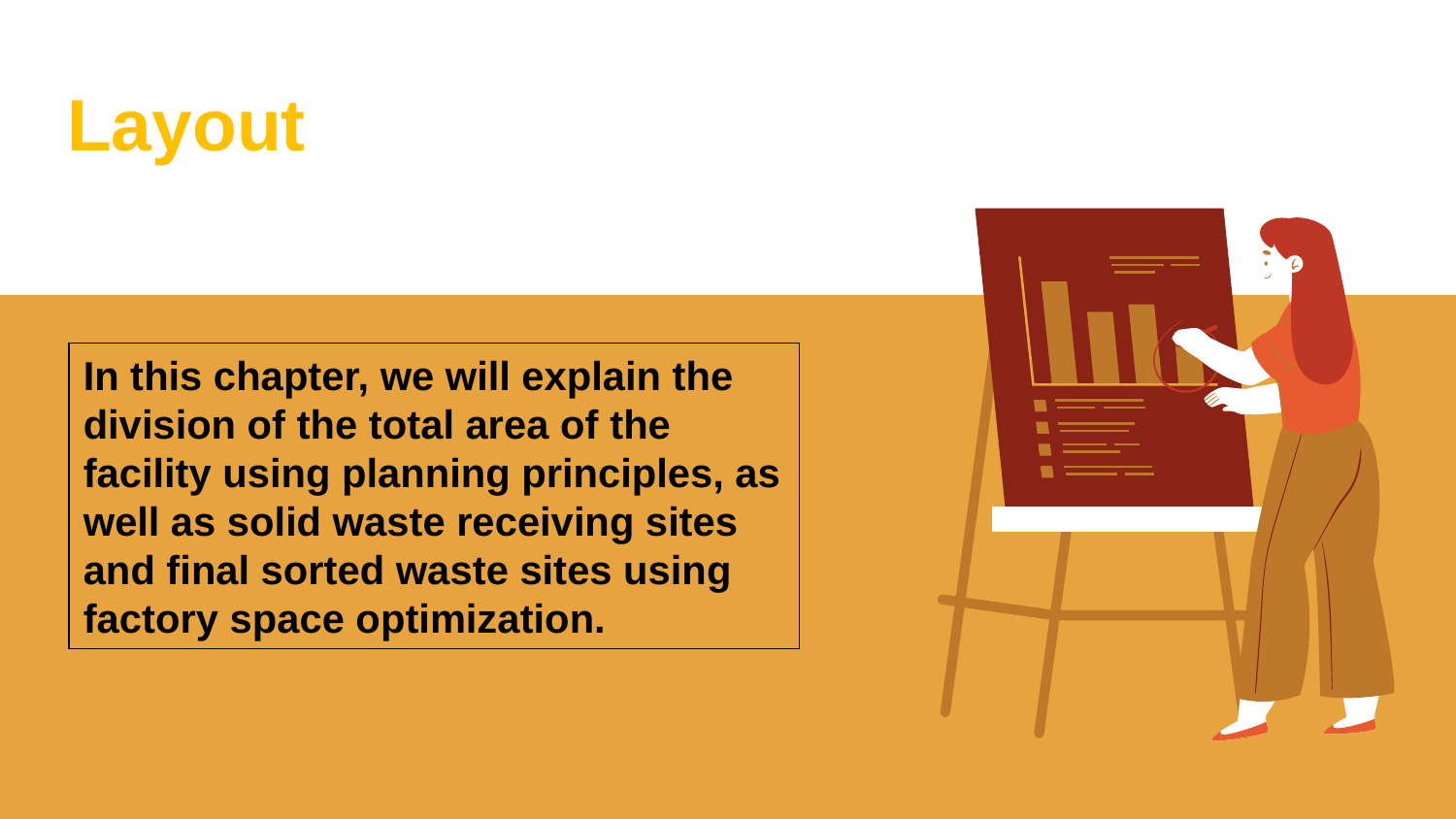

Layout

In this chapter, we will explain the division of the total area of ​​the facility using planning principles, as well as solid waste receiving sites and final sorted waste sites using factory space optimization.